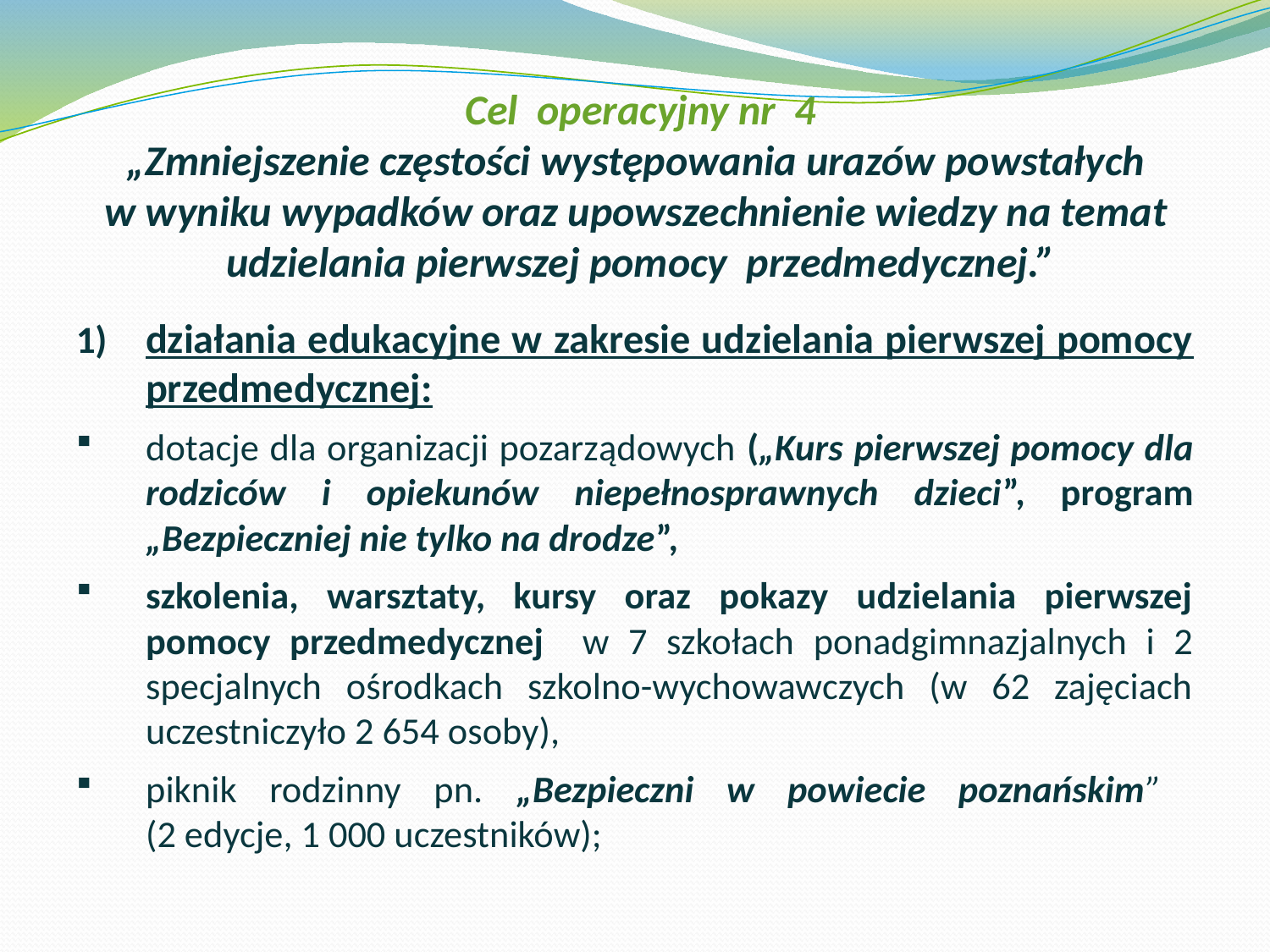

# Cel  operacyjny nr  4 „Zmniejszenie częstości występowania urazów powstałych w wyniku wypadków oraz upowszechnienie wiedzy na temat udzielania pierwszej pomocy  przedmedycznej.”
działania edukacyjne w zakresie udzielania pierwszej pomocy przedmedycznej:
dotacje dla organizacji pozarządowych („Kurs pierwszej pomocy dla rodziców i opiekunów niepełnosprawnych dzieci”, program „Bezpieczniej nie tylko na drodze”,
szkolenia, warsztaty, kursy oraz pokazy udzielania pierwszej pomocy przedmedycznej  w 7 szkołach ponadgimnazjalnych i 2 specjalnych ośrodkach szkolno-wychowawczych (w 62 zajęciach uczestniczyło 2 654 osoby),
piknik rodzinny pn. „Bezpieczni w powiecie poznańskim”
(2 edycje, 1 000 uczestników);